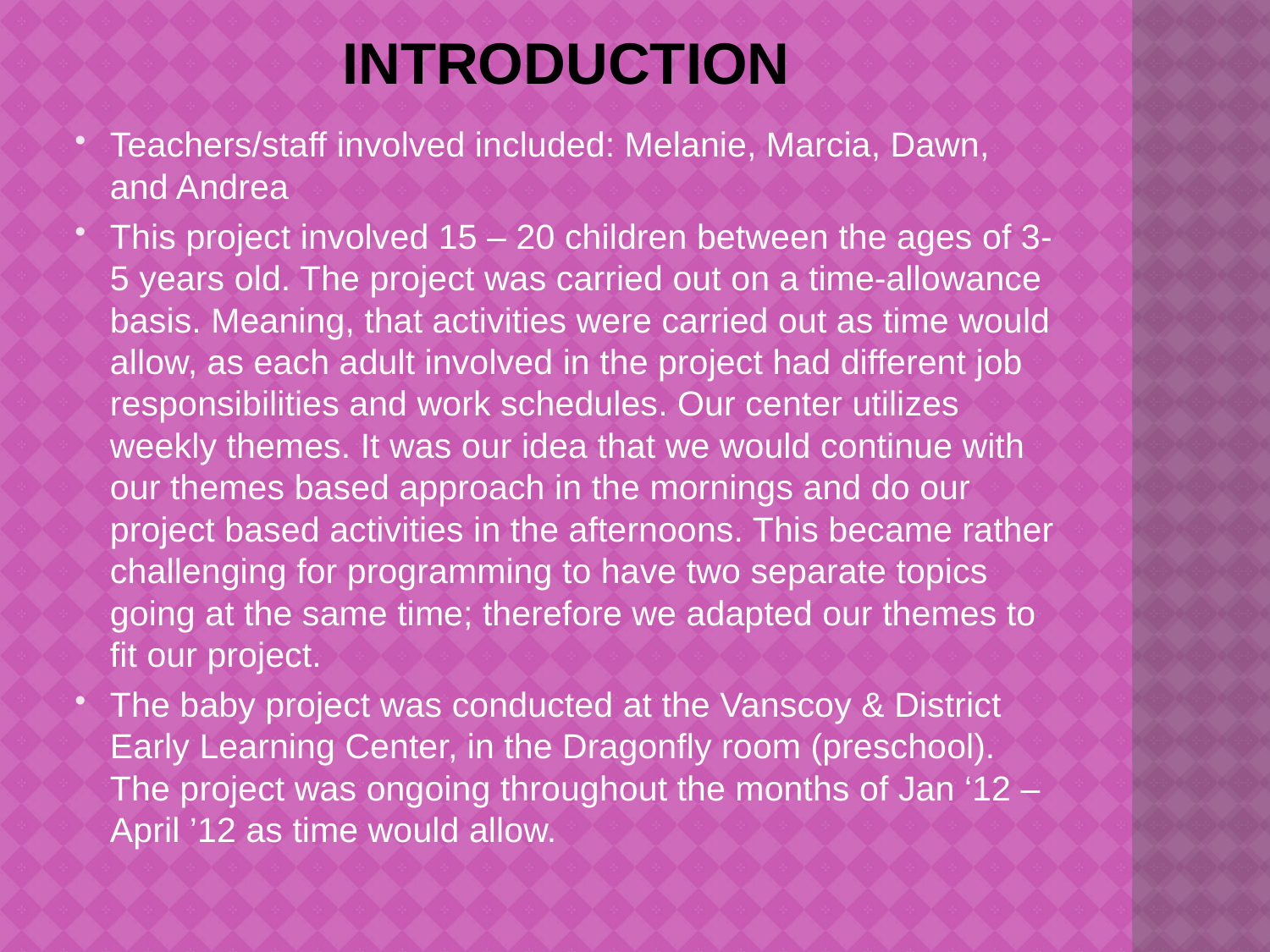

# Introduction
Teachers/staff involved included: Melanie, Marcia, Dawn, and Andrea
This project involved 15 – 20 children between the ages of 3-5 years old. The project was carried out on a time-allowance basis. Meaning, that activities were carried out as time would allow, as each adult involved in the project had different job responsibilities and work schedules. Our center utilizes weekly themes. It was our idea that we would continue with our themes based approach in the mornings and do our project based activities in the afternoons. This became rather challenging for programming to have two separate topics going at the same time; therefore we adapted our themes to fit our project.
The baby project was conducted at the Vanscoy & District Early Learning Center, in the Dragonfly room (preschool). The project was ongoing throughout the months of Jan ‘12 – April ’12 as time would allow.